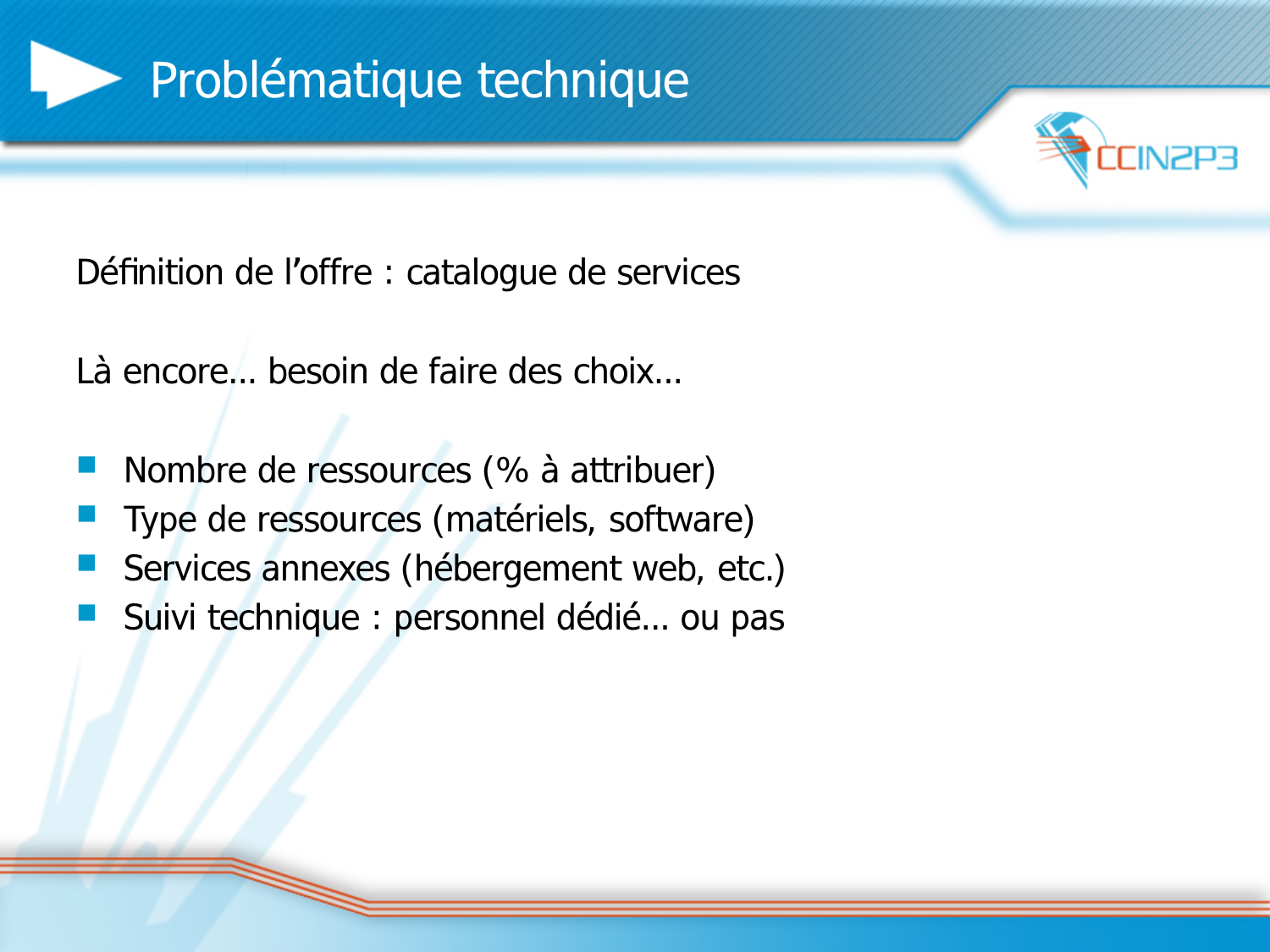

# Problématique technique
Définition de l’offre : catalogue de services

Là encore… besoin de faire des choix…

Nombre de ressources (% à attribuer)
Type de ressources (matériels, software)
Services annexes (hébergement web, etc.)
Suivi technique : personnel dédié… ou pas